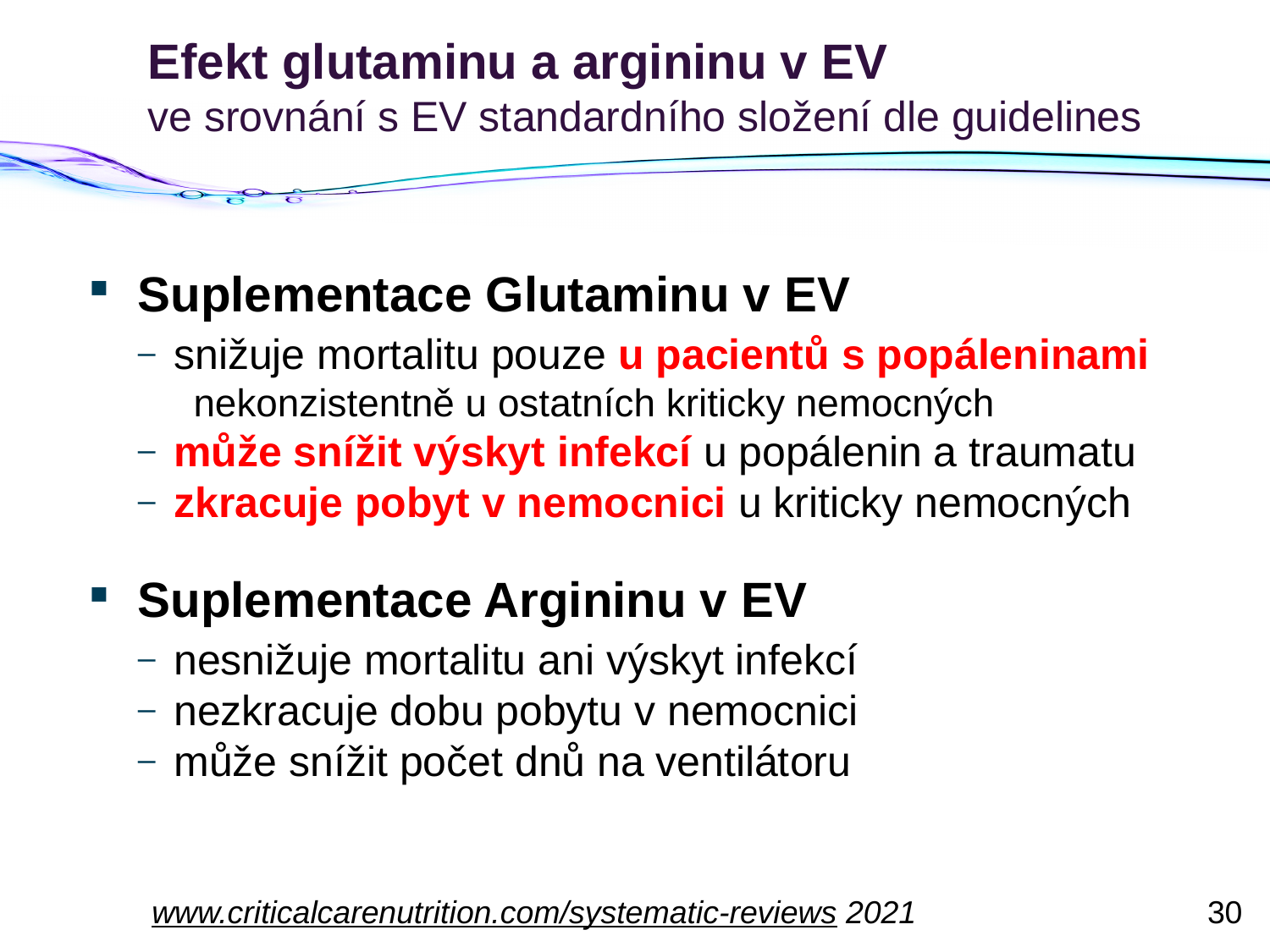

# Efekt glutaminu a argininu v EV ve srovnání s EV standardního složení dle guidelines
Suplementace Glutaminu v EV
snižuje mortalitu pouze u pacientů s popáleninami
nekonzistentně u ostatních kriticky nemocných
může snížit výskyt infekcí u popálenin a traumatu
zkracuje pobyt v nemocnici u kriticky nemocných
Suplementace Argininu v EV
nesnižuje mortalitu ani výskyt infekcí
nezkracuje dobu pobytu v nemocnici
může snížit počet dnů na ventilátoru
www.criticalcarenutrition.com/systematic-reviews 2021
30